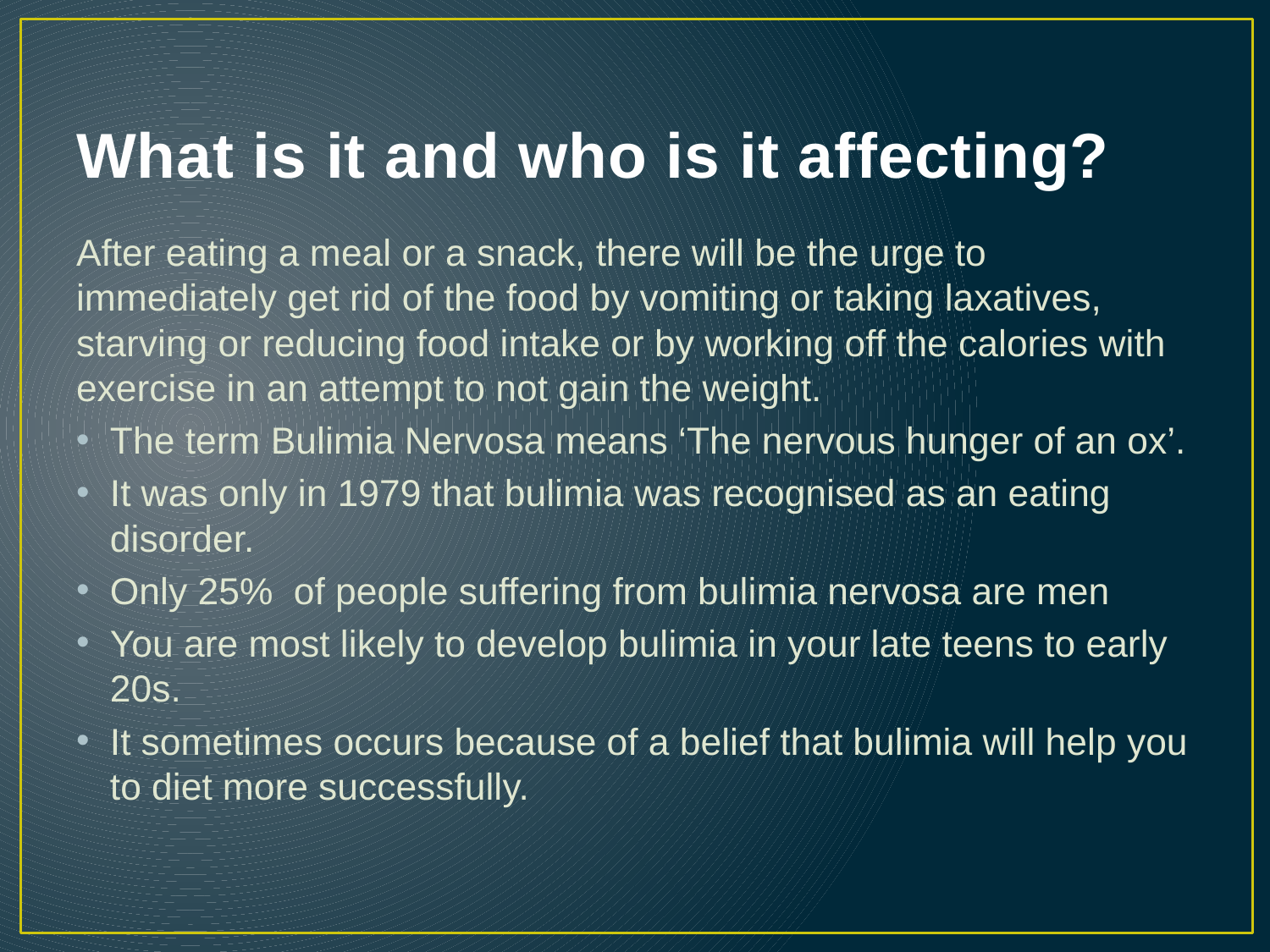

# What is it and who is it affecting?
After eating a meal or a snack, there will be the urge to immediately get rid of the food by vomiting or taking laxatives, starving or reducing food intake or by working off the calories with exercise in an attempt to not gain the weight.
The term Bulimia Nervosa means ‘The nervous hunger of an ox’.
It was only in 1979 that bulimia was recognised as an eating disorder.
Only 25%  of people suffering from bulimia nervosa are men
You are most likely to develop bulimia in your late teens to early 20s.
It sometimes occurs because of a belief that bulimia will help you to diet more successfully.